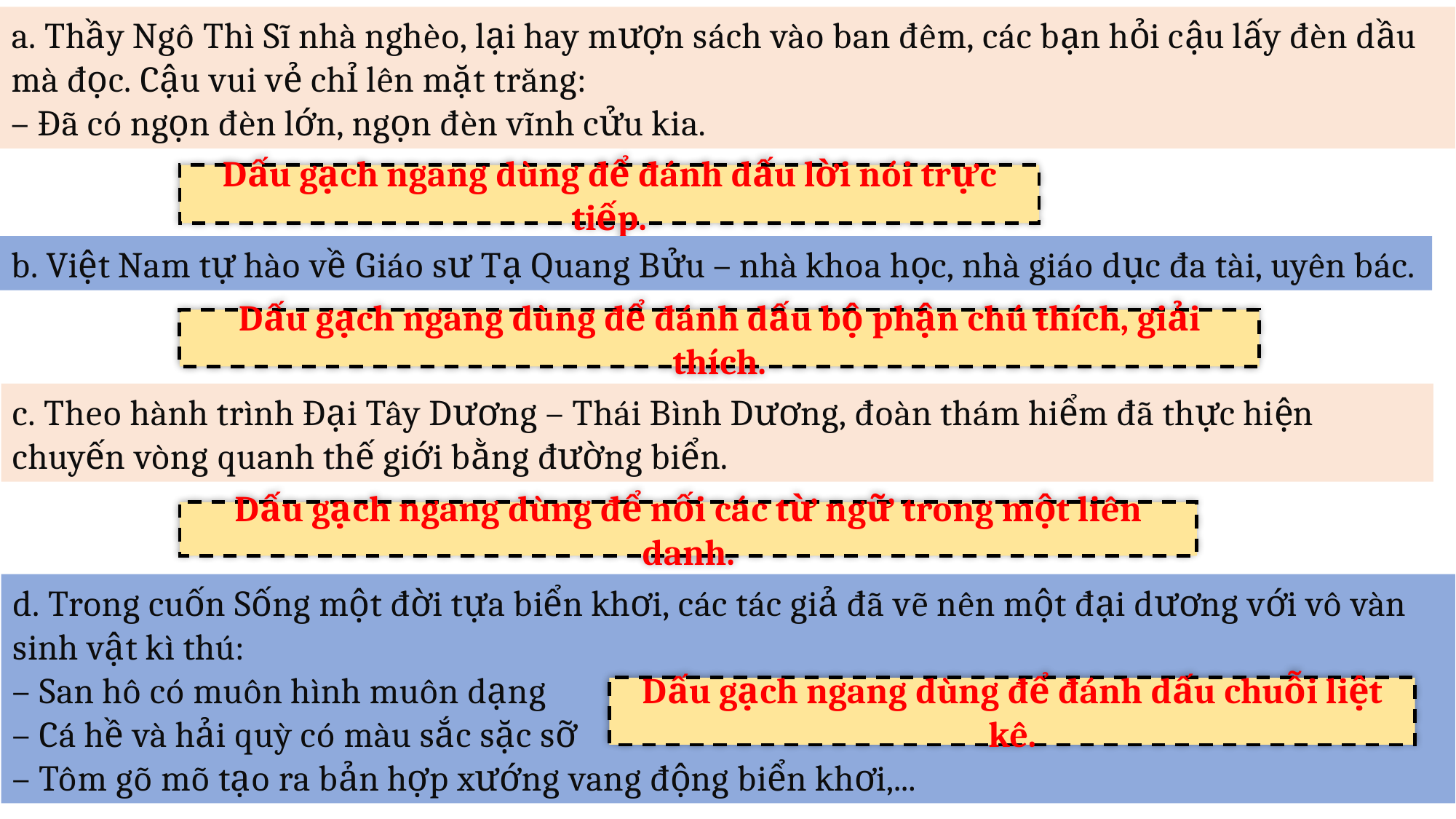

a. Thầy Ngô Thì Sĩ nhà nghèo, lại hay mượn sách vào ban đêm, các bạn hỏi cậu lấy đèn dầu mà đọc. Cậu vui vẻ chỉ lên mặt trăng:
– Đã có ngọn đèn lớn, ngọn đèn vĩnh cửu kia.
Dấu gạch ngang dùng để đánh dấu lời nói trực tiếp.
b. Việt Nam tự hào về Giáo sư Tạ Quang Bửu – nhà khoa học, nhà giáo dục đa tài, uyên bác.
Dấu gạch ngang dùng để đánh dấu bộ phận chú thích, giải thích.
c. Theo hành trình Đại Tây Dương – Thái Bình Dương, đoàn thám hiểm đã thực hiện chuyến vòng quanh thế giới bằng đường biển.
Dấu gạch ngang dùng để nối các từ ngữ trong một liên danh.
d. Trong cuốn Sống một đời tựa biển khơi, các tác giả đã vẽ nên một đại dương với vô vàn sinh vật kì thú:
– San hô có muôn hình muôn dạng
– Cá hề và hải quỳ có màu sắc sặc sỡ
– Tôm gõ mõ tạo ra bản hợp xướng vang động biển khơi,...
Dấu gạch ngang dùng để đánh dấu chuỗi liệt kê.